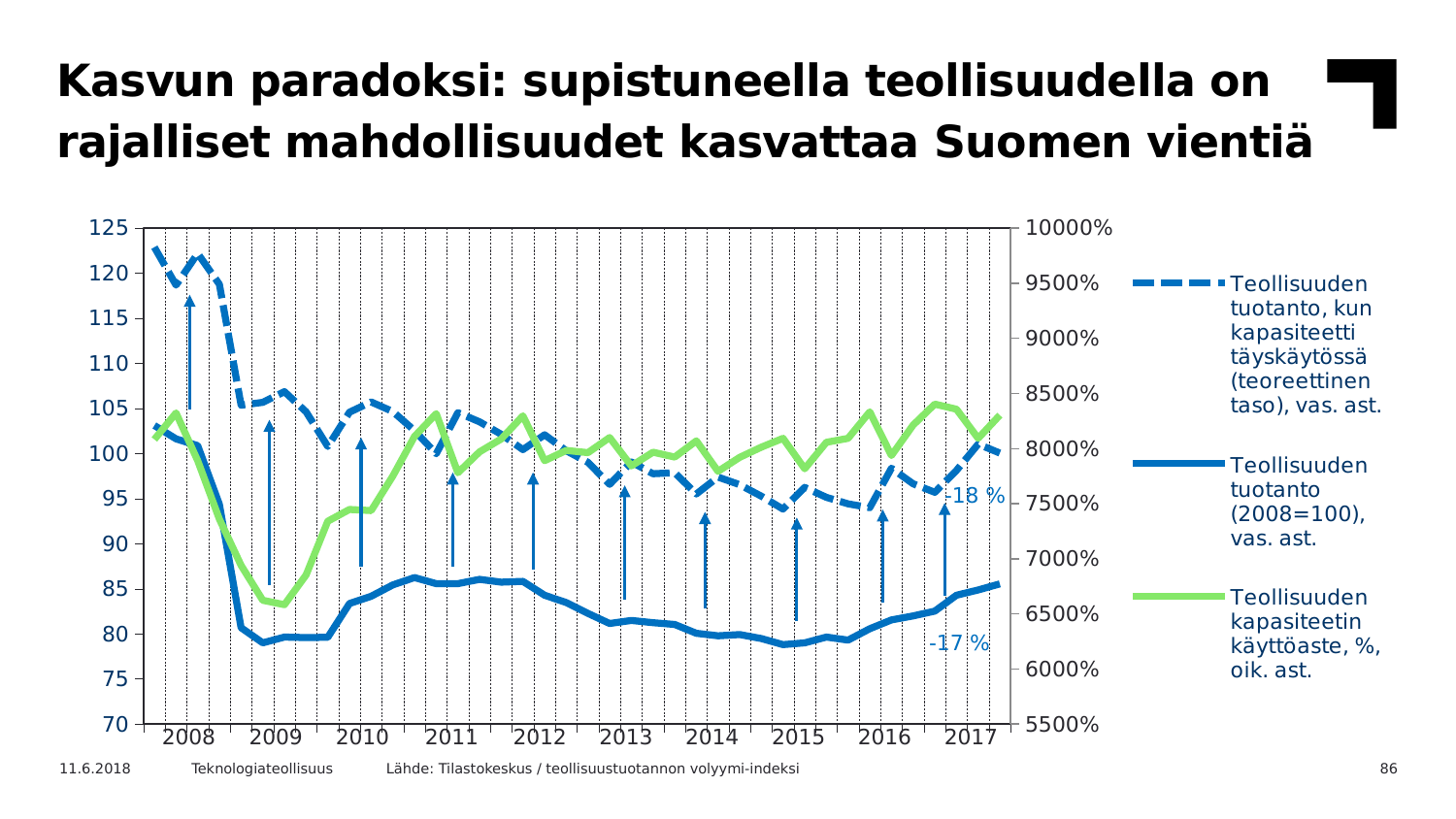

Kasvun paradoksi: supistuneella teollisuudella on
rajalliset mahdollisuudet kasvattaa Suomen vientiä

### Chart

| Category | Teollisuuden tuotanto, kun kapasiteetti täyskäytössä (teoreettinen taso), vas. ast. | Teollisuuden tuotanto (2008=100), vas. ast. | Teollisuuden kapasiteetin käyttöaste, %, oik. ast. |
|---|---|---|---|
| 2008,I | 122.8798994 | 103.115 | 80.83 |
|  | 118.6748149 | 101.6343 | 83.23 |
|  | 122.1908367 | 100.88 | 78.9 |
|  | 118.7729292 | 94.37072 | 73.6 |
| 2009,I | 105.3643526 | 80.68166 | 69.4 |
|  | 105.6820506 | 79.00545 | 66.23 |
|  | 106.8680263 | 79.648 | 65.83 |
|  | 104.6284677 | 79.59212 | 68.53 |
| 2010,I | 100.789384 | 79.62006 | 73.4 |
|  | 104.5897751 | 83.3636 | 74.47 |
|  | 105.7230619 | 84.17377 | 74.37 |
|  | 104.6579131 | 85.43093 | 77.5 |
| 2011,I | 102.5478698 | 86.2411 | 81.1 |
|  | 99.9780975 | 85.57061 | 83.17 |
|  | 104.5351585 | 85.57061 | 77.8 |
|  | 103.5188155 | 86.04554 | 79.7 |
| 2012,I | 102.1341528 | 85.73823 | 80.87 |
|  | 100.4374633 | 85.82204 | 82.97 |
|  | 102.0873027 | 84.28551 | 78.9 |
|  | 100.3096242 | 83.47535 | 79.83 |
| 2013,I | 99.02913815 | 82.27406 | 79.63 |
|  | 96.58161754 | 81.15659 | 81.0 |
|  | 99.07129487 | 81.49183 | 78.43 |
|  | 97.75896075 | 81.2404 | 79.67 |
| 2014,I | 97.87174186 | 81.04484 | 79.23 |
|  | 95.51699958 | 80.06705 | 80.7 |
|  | 97.38686967 | 79.78768 | 77.93 |
|  | 96.54521581 | 79.92736 | 79.2 |
| 2015,I | 95.26662942 | 79.48037 | 80.13 |
|  | 93.83573125 | 78.80989 | 80.93 |
|  | 96.24601201 | 79.00545 | 78.17 |
|  | 95.13870652 | 79.648 | 80.57 |
| 2016,I | 94.42357871 | 79.31275 | 80.93 |
|  | 93.9987149 | 80.56991 | 83.33 |
|  | 98.37312474 | 81.5477 | 79.37 |
|  | 96.64360944 | 81.99469 | 82.13 |
| 2017,I | 95.69965079 | 82.52549 | 84.03 |
-18 %
| 2008 | 2009 | 2010 | 2011 | 2012 | 2013 | 2014 | 2015 | 2016 | 2017 |
| --- | --- | --- | --- | --- | --- | --- | --- | --- | --- |
Lähde: Tilastokeskus / teollisuustuotannon volyymi-indeksi
11.6.2018
Teknologiateollisuus
86